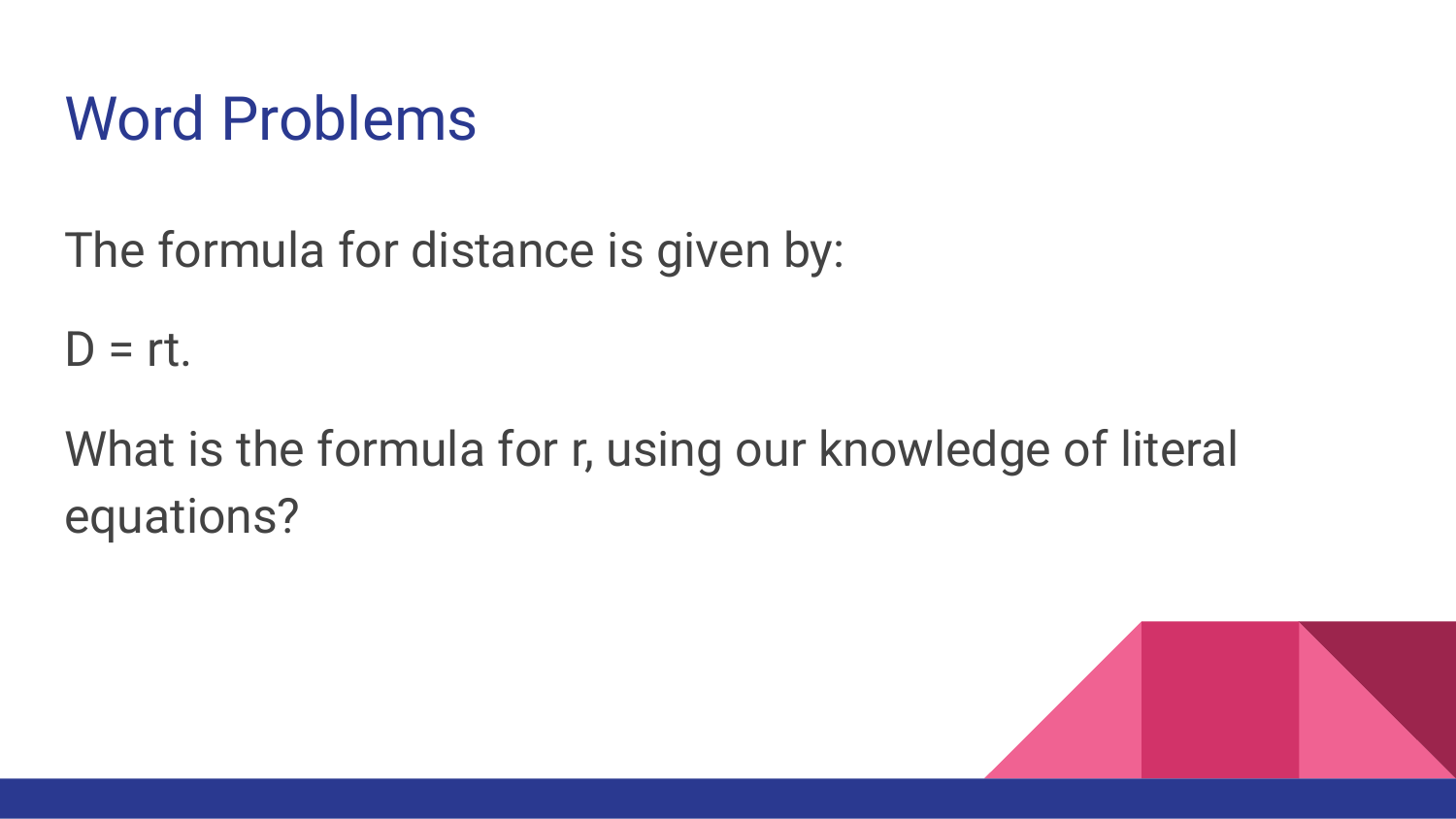

# Word Problems
The formula for distance is given by:
D = rt.
What is the formula for r, using our knowledge of literal equations?